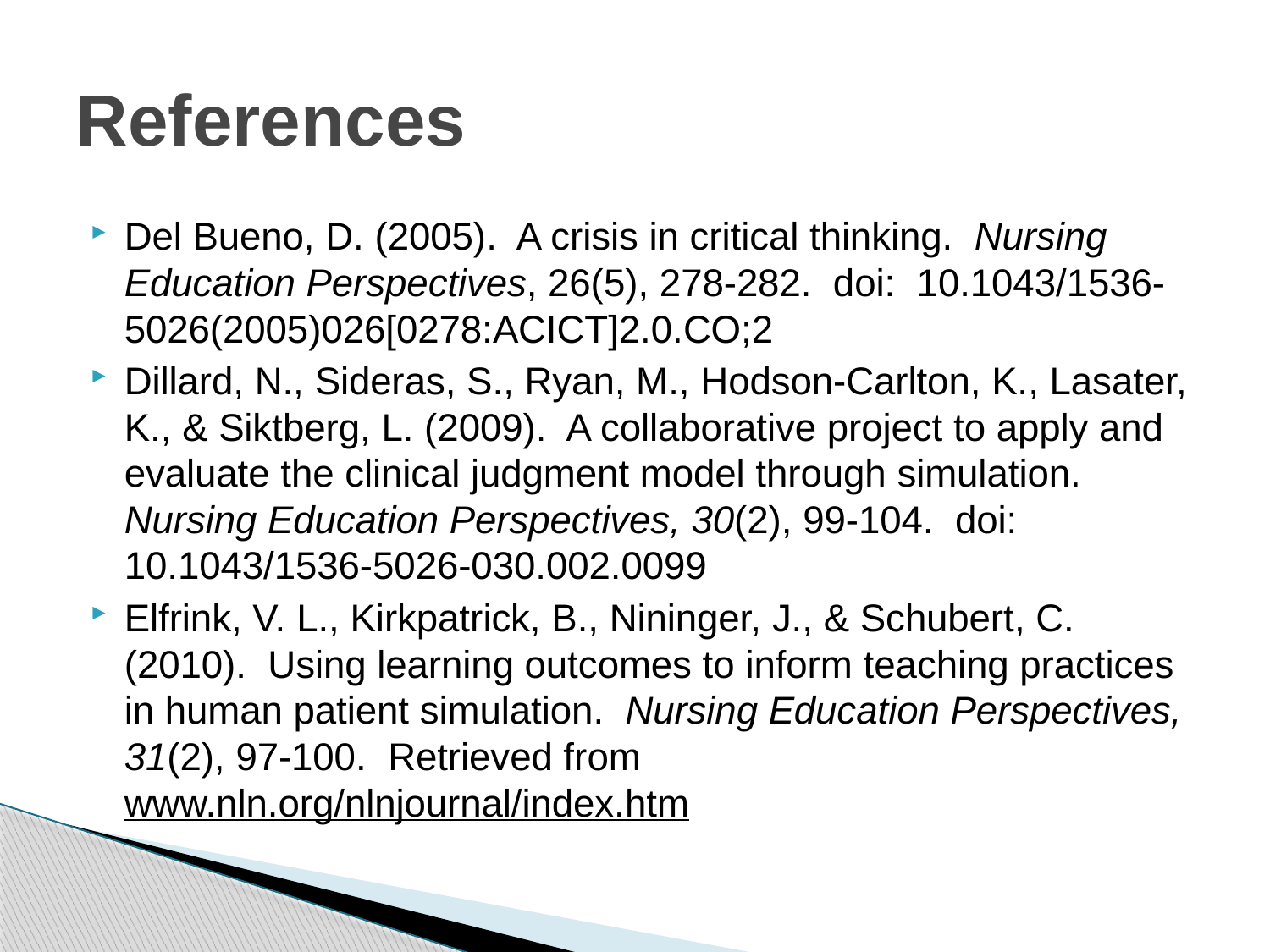

# References
Del Bueno, D. (2005).  A crisis in critical thinking.  Nursing Education Perspectives, 26(5), 278-282.  doi:  10.1043/1536-5026(2005)026[0278:ACICT]2.0.CO;2
Dillard, N., Sideras, S., Ryan, M., Hodson-Carlton, K., Lasater, K., & Siktberg, L. (2009).  A collaborative project to apply and evaluate the clinical judgment model through simulation.  Nursing Education Perspectives, 30(2), 99-104.  doi:  10.1043/1536-5026-030.002.0099
Elfrink, V. L., Kirkpatrick, B., Nininger, J., & Schubert, C. (2010).  Using learning outcomes to inform teaching practices in human patient simulation.  Nursing Education Perspectives, 31(2), 97-100.  Retrieved from www.nln.org/nlnjournal/index.htm